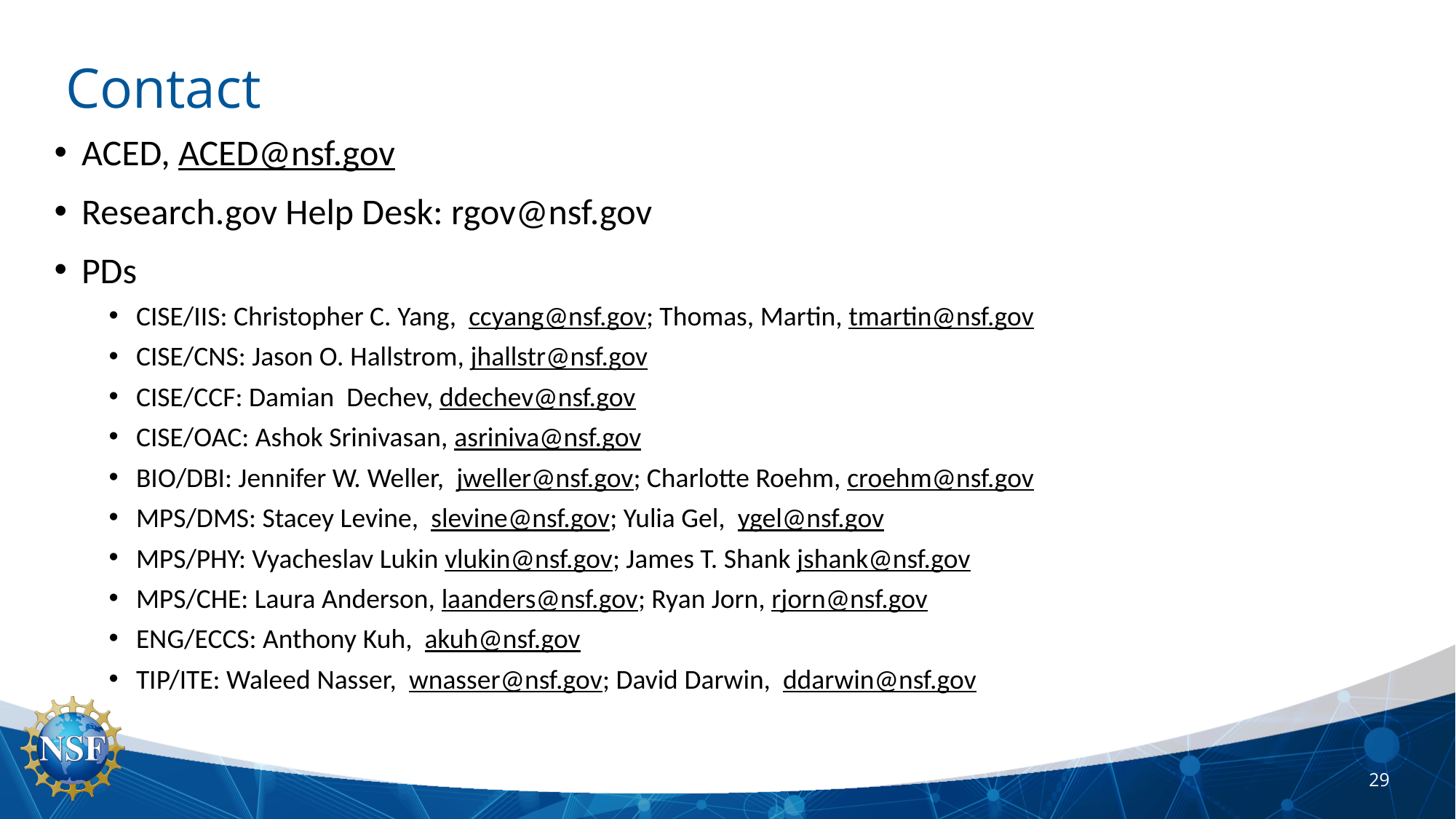

# Contact
ACED, ACED@nsf.gov
Research.gov Help Desk: rgov@nsf.gov
PDs
CISE/IIS: Christopher C. Yang,  ccyang@nsf.gov; Thomas, Martin, tmartin@nsf.gov
CISE/CNS: Jason O. Hallstrom, jhallstr@nsf.gov
CISE/CCF: Damian  Dechev, ddechev@nsf.gov
CISE/OAC: Ashok Srinivasan, asriniva@nsf.gov
BIO/DBI: Jennifer W. Weller,  jweller@nsf.gov; Charlotte Roehm, croehm@nsf.gov
MPS/DMS: Stacey Levine,  slevine@nsf.gov; Yulia Gel,  ygel@nsf.gov
MPS/PHY: Vyacheslav Lukin vlukin@nsf.gov; James T. Shank jshank@nsf.gov
MPS/CHE: Laura Anderson, laanders@nsf.gov; Ryan Jorn, rjorn@nsf.gov
ENG/ECCS: Anthony Kuh,  akuh@nsf.gov
TIP/ITE: Waleed Nasser,  wnasser@nsf.gov; David Darwin,  ddarwin@nsf.gov

29